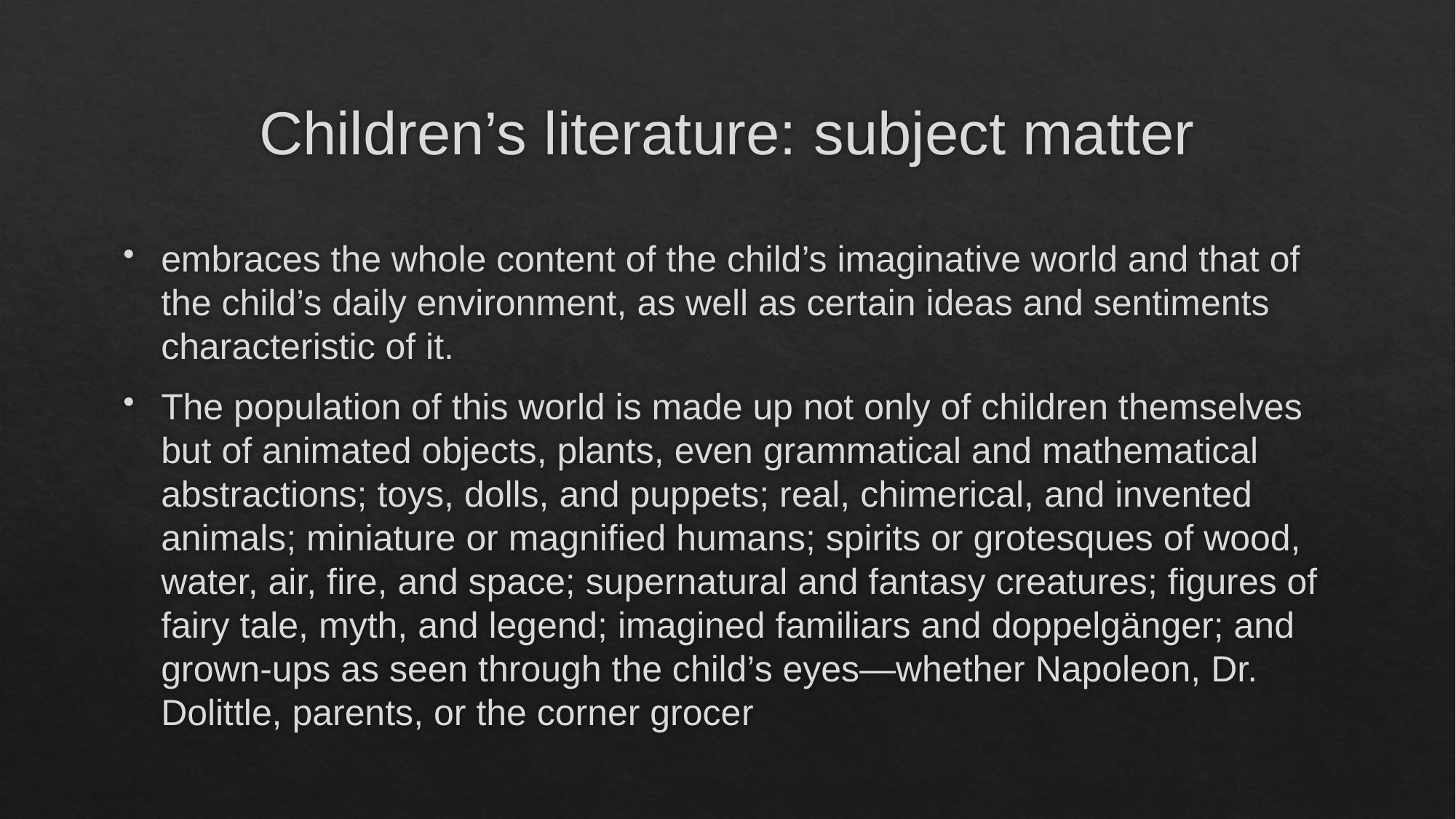

# Children’s literature: subject matter

embraces the whole content of the child’s imaginative world and that of the child’s daily environment, as well as certain ideas and sentiments characteristic of it.
The population of this world is made up not only of children themselves but of animated objects, plants, even grammatical and mathematical abstractions; toys, dolls, and puppets; real, chimerical, and invented animals; miniature or magnified humans; spirits or grotesques of wood, water, air, fire, and space; supernatural and fantasy creatures; figures of fairy tale, myth, and legend; imagined familiars and doppelgänger; and grown-ups as seen through the child’s eyes—whether Napoleon, Dr. Dolittle, parents, or the corner grocer